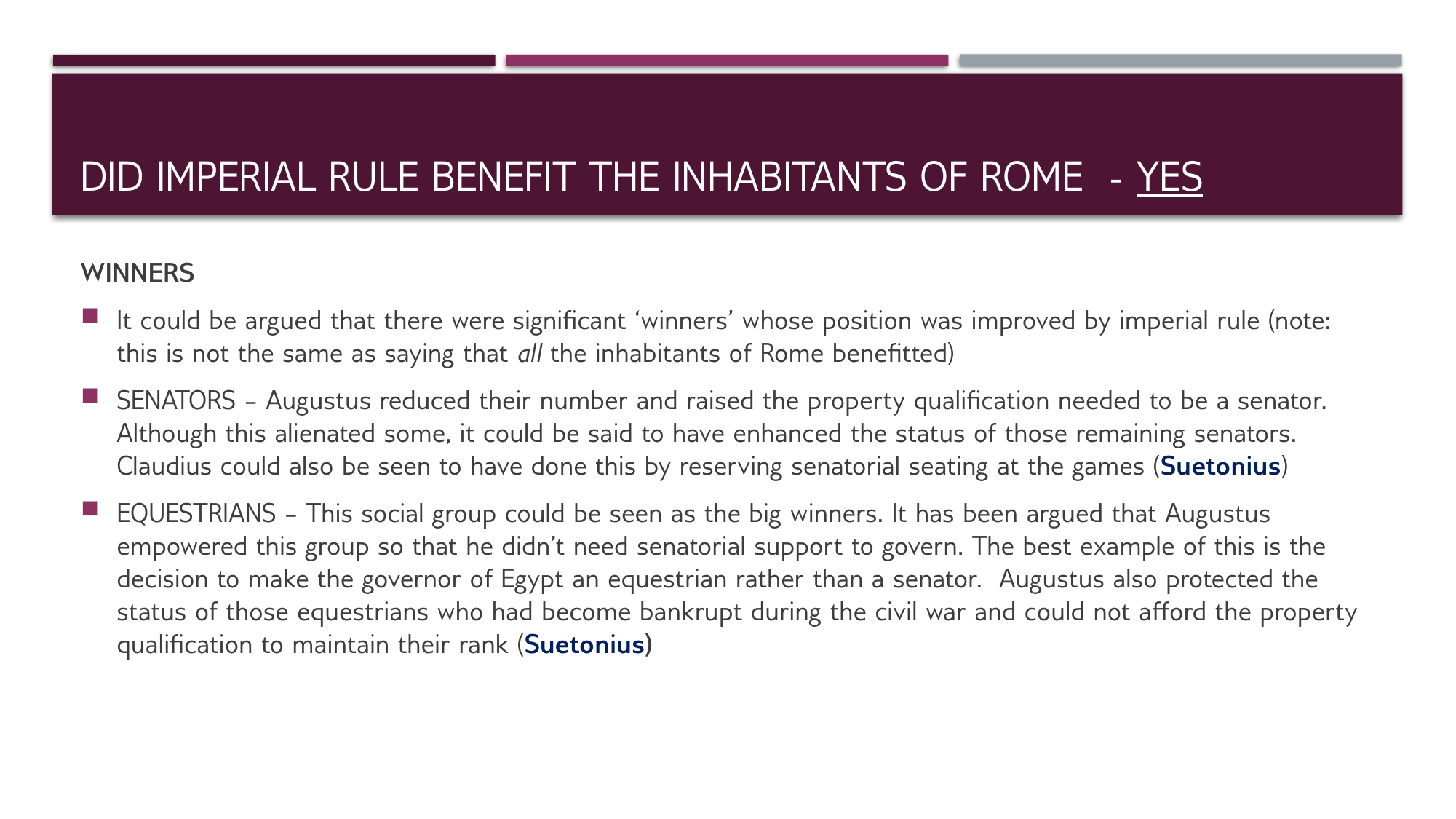

# Did Imperial rule benefit the inhabitants of Rome  - YES
WINNERS
It could be argued that there were significant ‘winners’ whose position was improved by imperial rule (note: this is not the same as saying that all the inhabitants of Rome benefitted)
SENATORS – Augustus reduced their number and raised the property qualification needed to be a senator. Although this alienated some, it could be said to have enhanced the status of those remaining senators. Claudius could also be seen to have done this by reserving senatorial seating at the games (Suetonius)
EQUESTRIANS – This social group could be seen as the big winners. It has been argued that Augustus empowered this group so that he didn’t need senatorial support to govern. The best example of this is the decision to make the governor of Egypt an equestrian rather than a senator.  Augustus also protected the status of those equestrians who had become bankrupt during the civil war and could not afford the property qualification to maintain their rank (Suetonius)